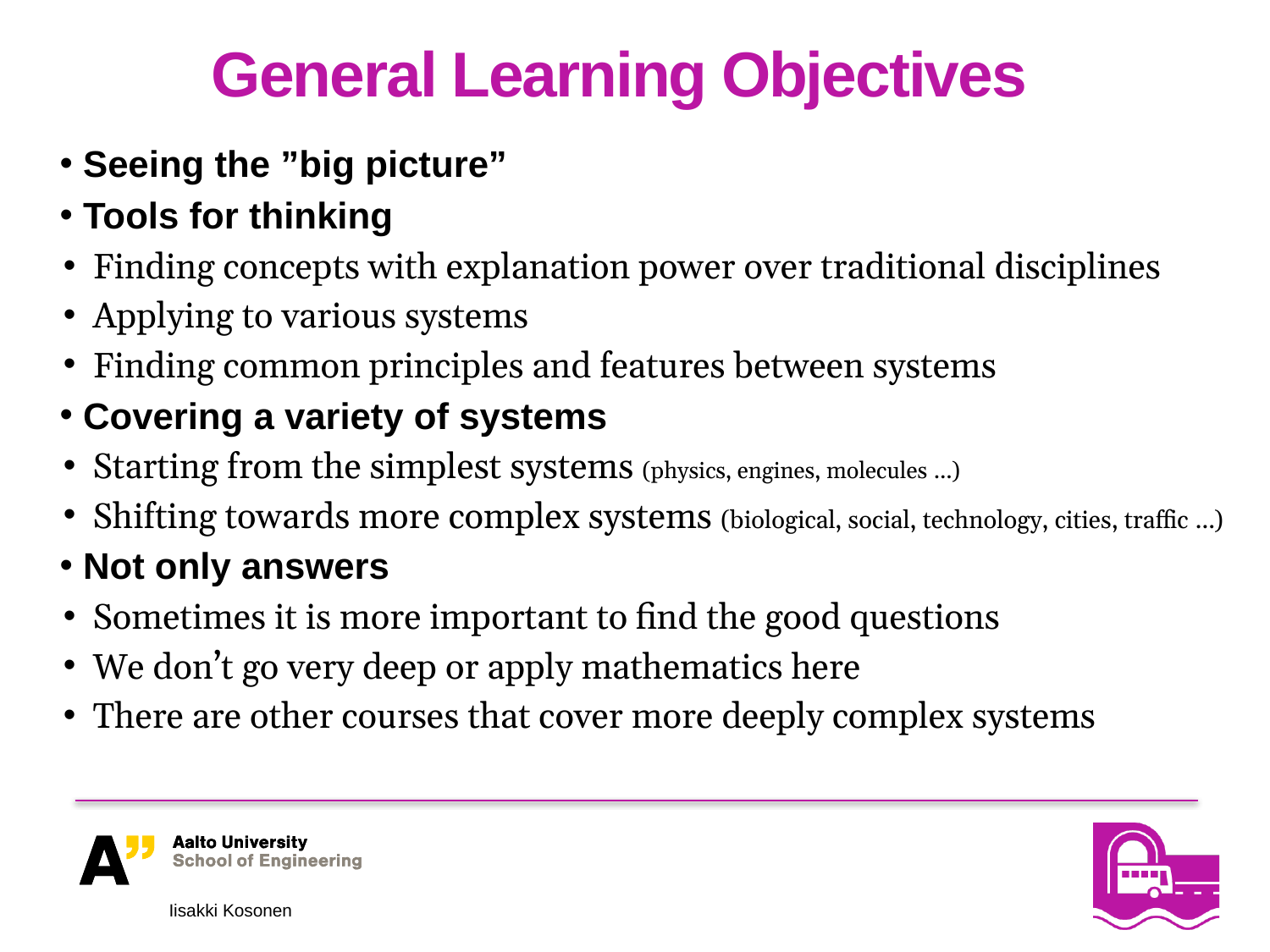

# General Learning Objectives
 Seeing the ”big picture”
 Tools for thinking
Finding concepts with explanation power over traditional disciplines
Applying to various systems
Finding common principles and features between systems
 Covering a variety of systems
Starting from the simplest systems (physics, engines, molecules …)
Shifting towards more complex systems (biological, social, technology, cities, traffic …)
 Not only answers
Sometimes it is more important to find the good questions
We don’t go very deep or apply mathematics here
There are other courses that cover more deeply complex systems